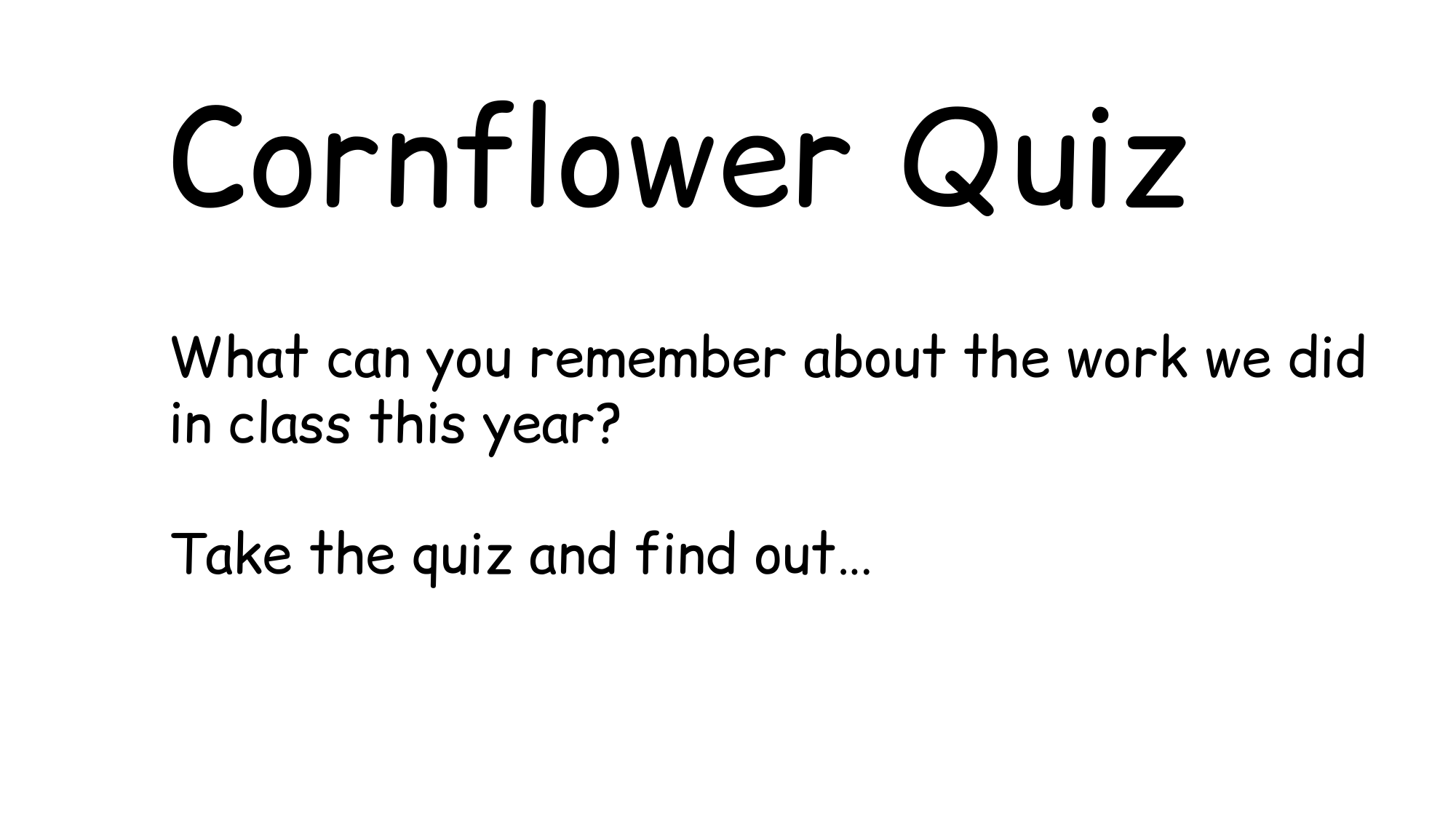

Cornflower Quiz
What can you remember about the work we did in class this year?

Take the quiz and find out…